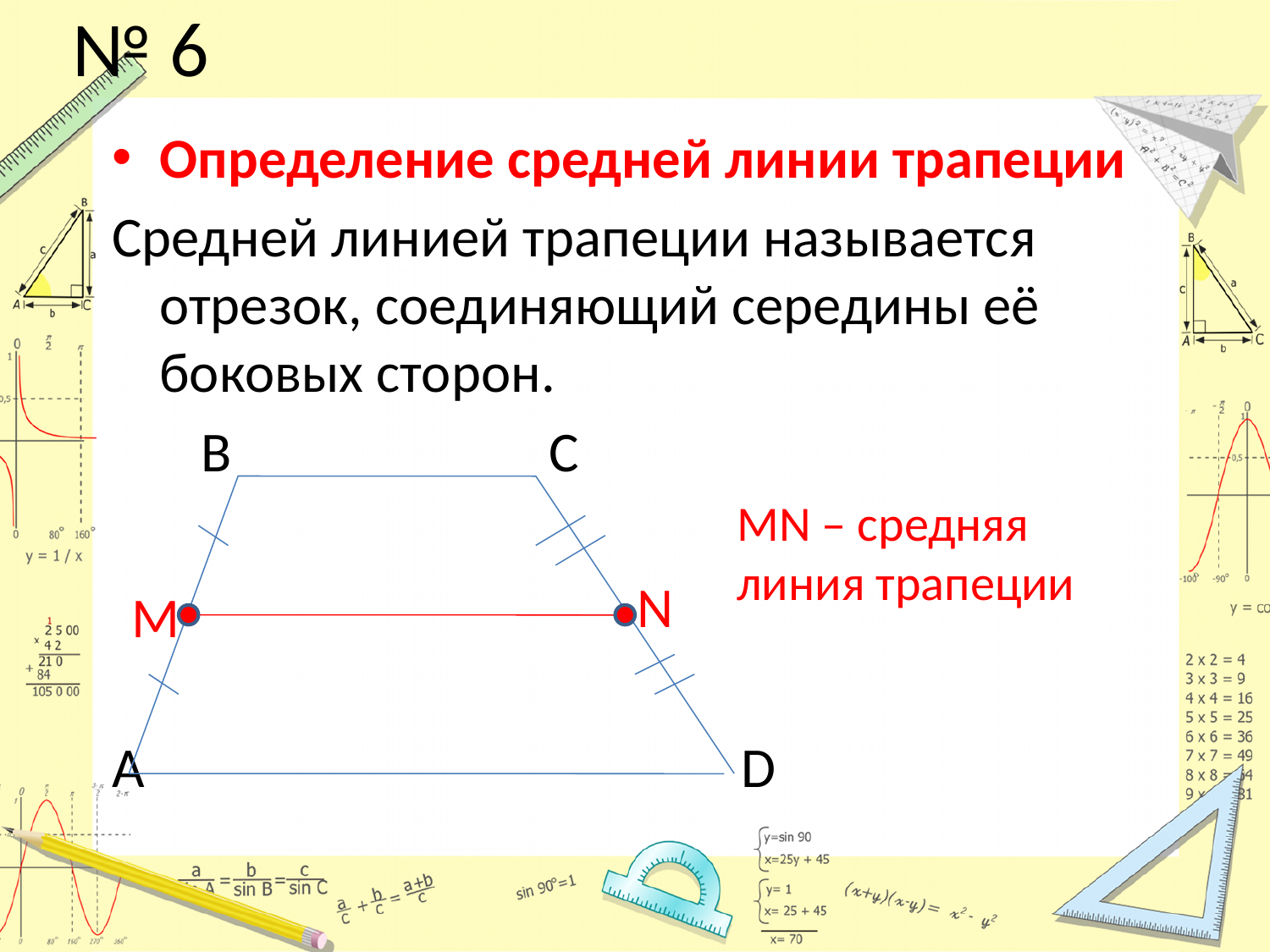

# № 6
Определение средней линии трапеции
Средней линией трапеции называется отрезок, соединяющий середины её боковых сторон.
       B                         C

A                                               D

MN – средняя линия трапеции
N
M